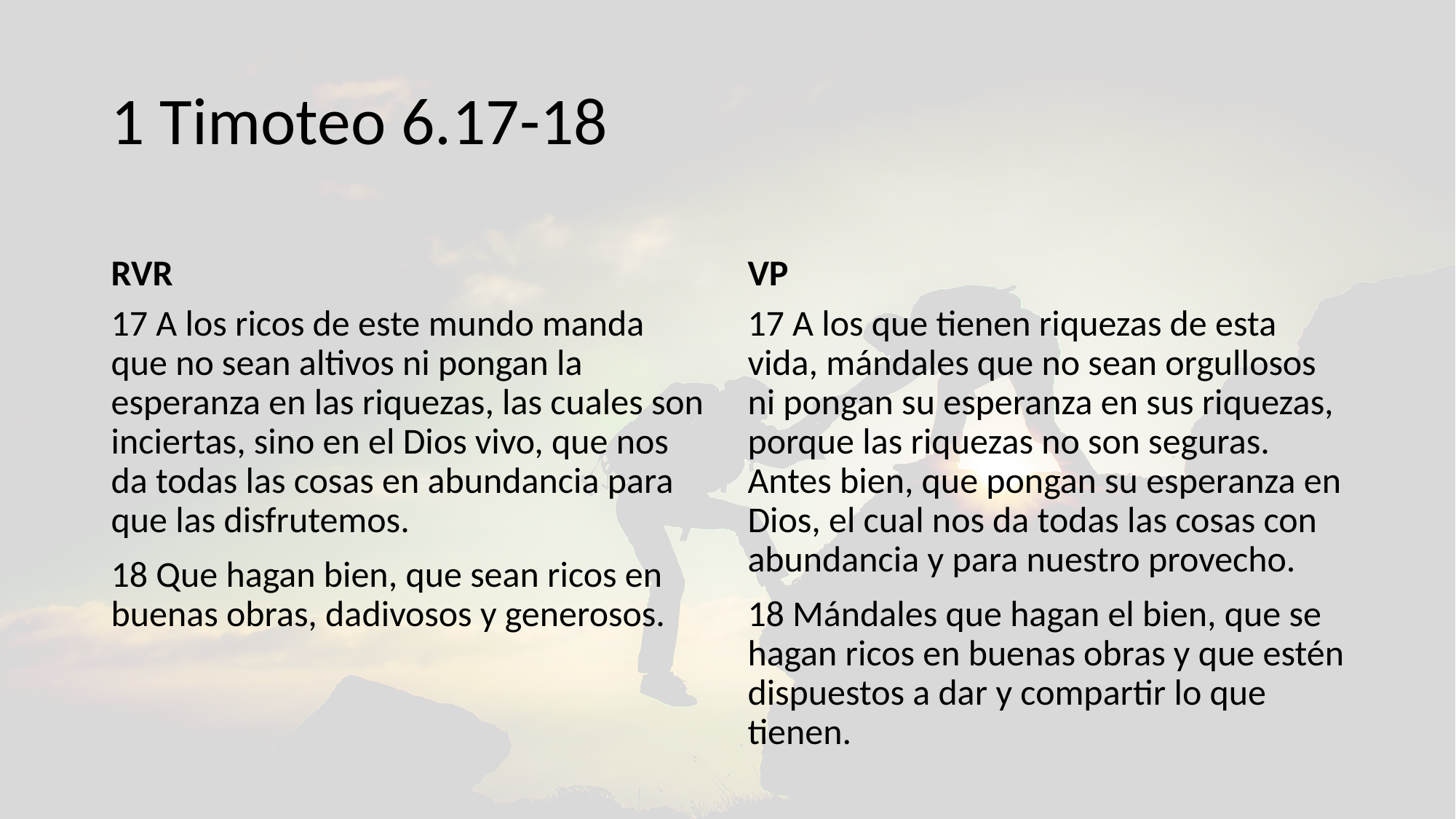

# 1 Timoteo 6.17-18
RVR
VP
17 A los ricos de este mundo manda que no sean altivos ni pongan la esperanza en las riquezas, las cuales son inciertas, sino en el Dios vivo, que nos da todas las cosas en abundancia para que las disfrutemos.
18 Que hagan bien, que sean ricos en buenas obras, dadivosos y generosos.
17 A los que tienen riquezas de esta vida, mándales que no sean orgullosos ni pongan su esperanza en sus riquezas, porque las riquezas no son seguras. Antes bien, que pongan su esperanza en Dios, el cual nos da todas las cosas con abundancia y para nuestro provecho.
18 Mándales que hagan el bien, que se hagan ricos en buenas obras y que estén dispuestos a dar y compartir lo que tienen.